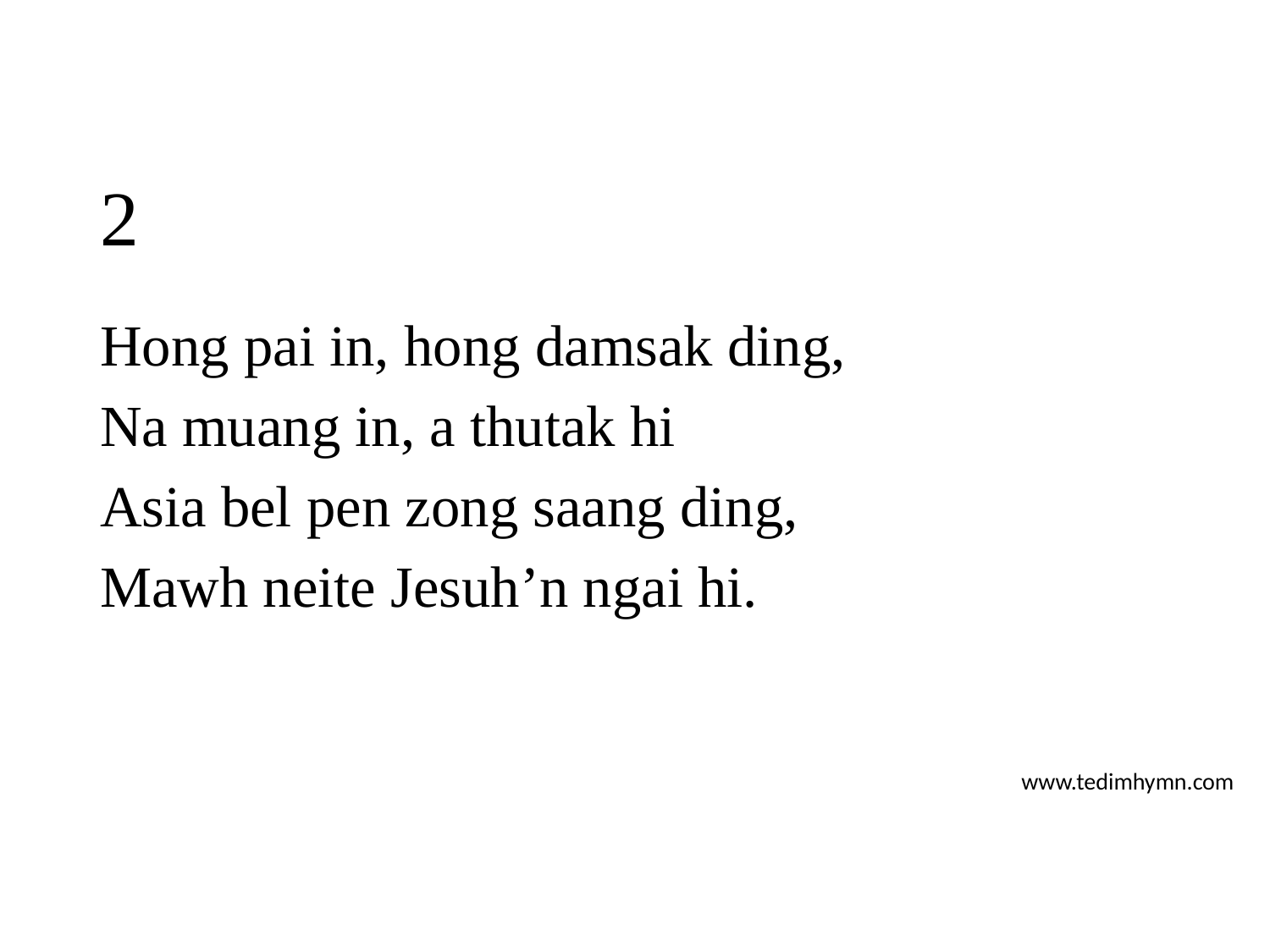

# 2
Hong pai in, hong damsak ding,
Na muang in, a thutak hi
Asia bel pen zong saang ding,
Mawh neite Jesuh’n ngai hi.
www.tedimhymn.com